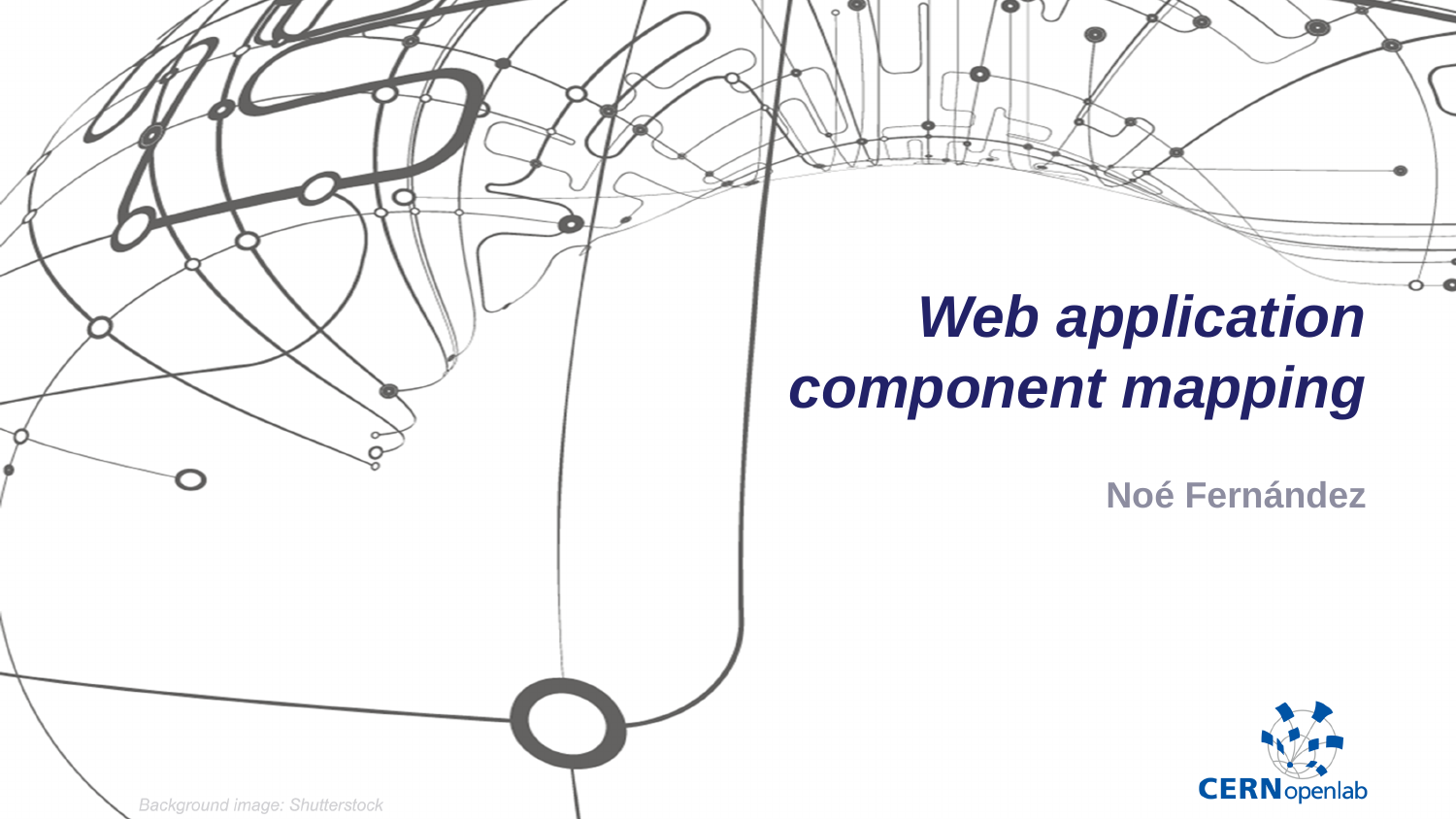

# Web application component mapping
Noé Fernández